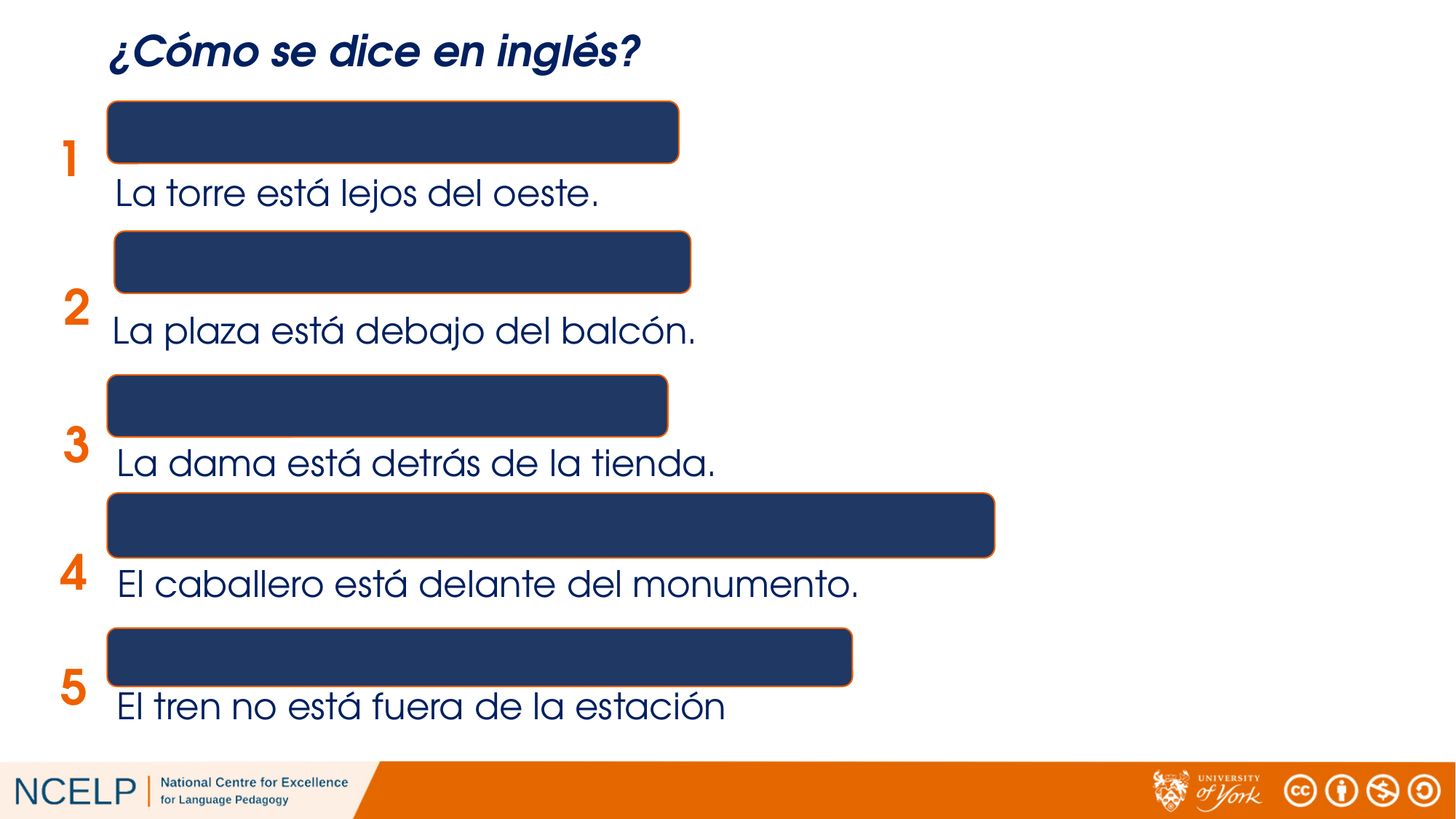

# ¿Cómo se dice en inglés?

The tower is far from the west.
1
La torre está lejos del oeste.

The square is below the balcony.
2
La plaza está debajo del balcón.
The lady is behind the shop.

3
La dama está detrás de la tienda.

The gentleman/knight is in front of the monument.
4
El caballero está delante del monumento.

The train is not outside / out of the station.
5
El tren no está fuera de la estación